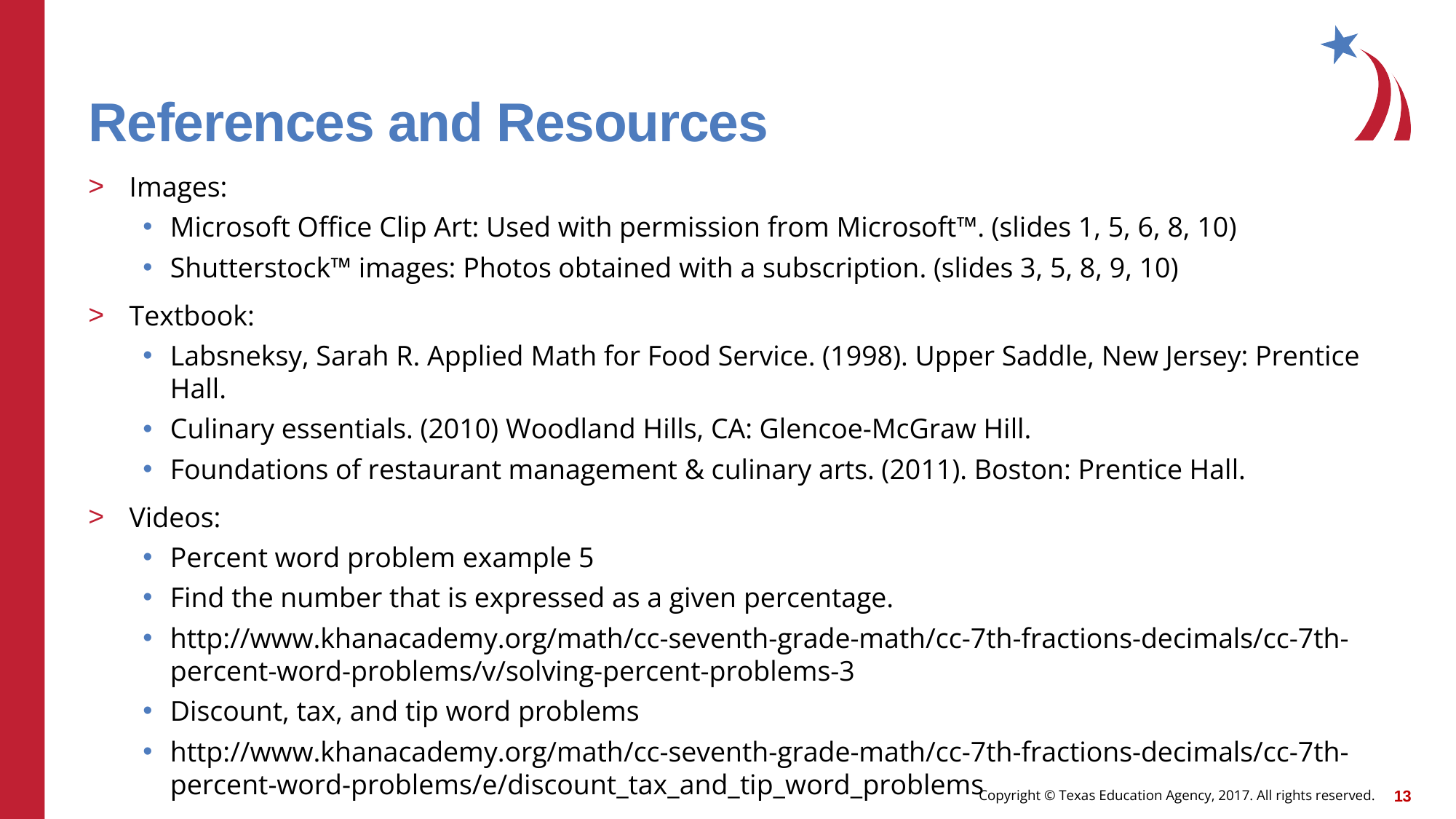

# References and Resources
Images:
Microsoft Office Clip Art: Used with permission from Microsoft™. (slides 1, 5, 6, 8, 10)
Shutterstock™ images: Photos obtained with a subscription. (slides 3, 5, 8, 9, 10)
Textbook:
Labsneksy, Sarah R. Applied Math for Food Service. (1998). Upper Saddle, New Jersey: Prentice Hall.
Culinary essentials. (2010) Woodland Hills, CA: Glencoe-McGraw Hill.
Foundations of restaurant management & culinary arts. (2011). Boston: Prentice Hall.
Videos:
Percent word problem example 5
Find the number that is expressed as a given percentage.
http://www.khanacademy.org/math/cc-seventh-grade-math/cc-7th-fractions-decimals/cc-7th-percent-word-problems/v/solving-percent-problems-3
Discount, tax, and tip word problems
http://www.khanacademy.org/math/cc-seventh-grade-math/cc-7th-fractions-decimals/cc-7th-percent-word-problems/e/discount_tax_and_tip_word_problems